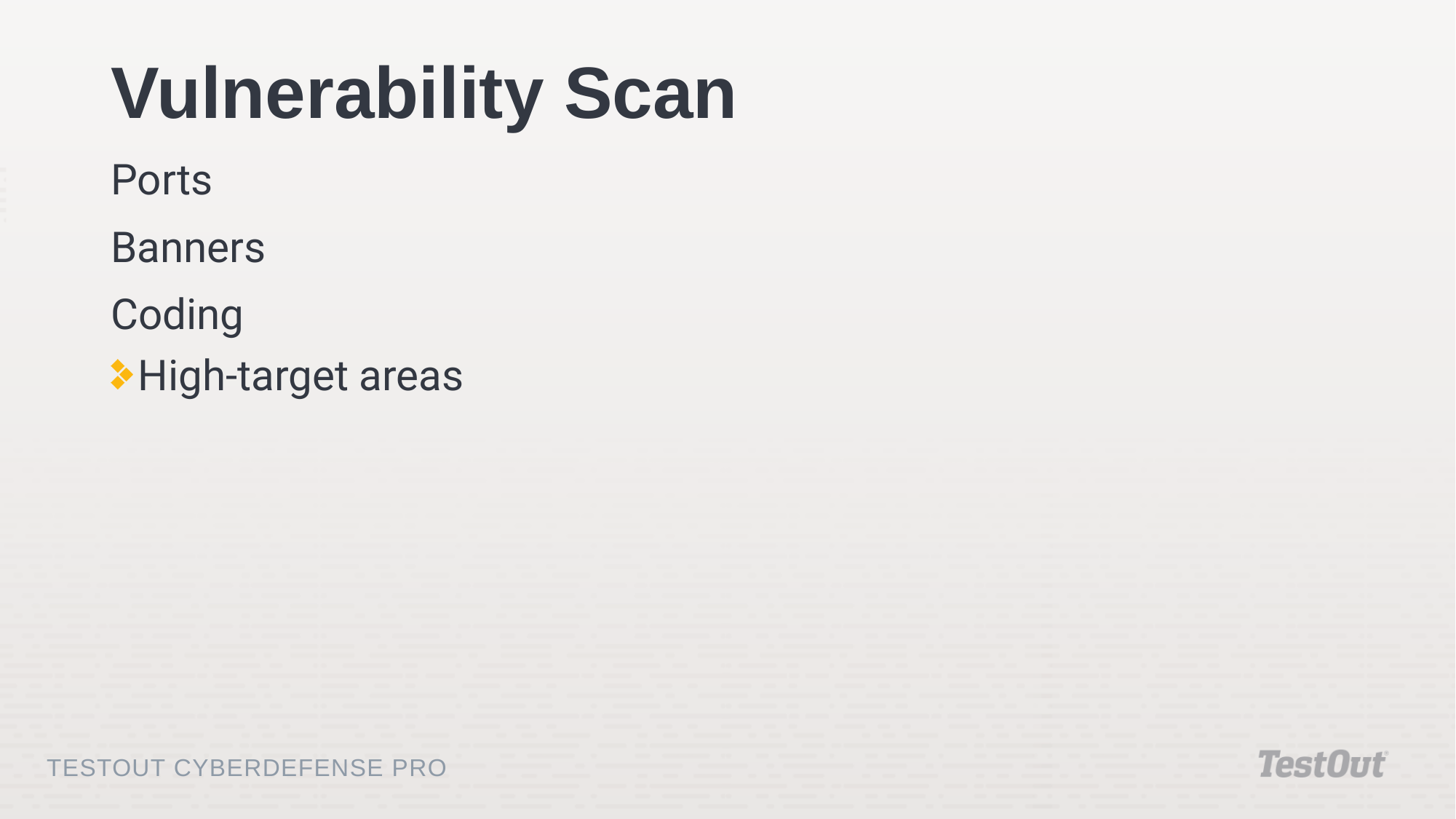

# Vulnerability Scan
Ports
Banners
Coding
High-target areas
TestOut CyberDefense Pro